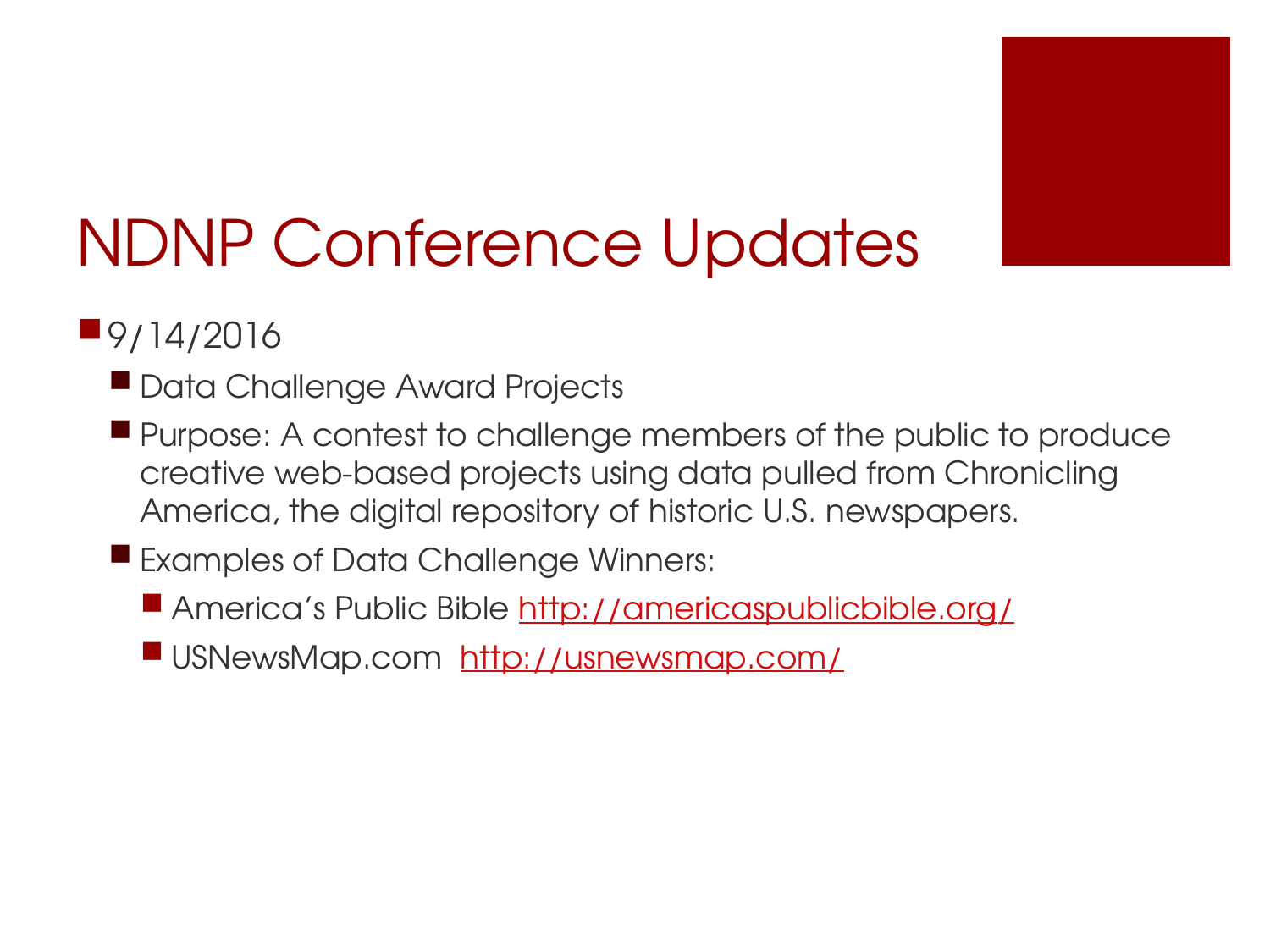

# NDNP Conference Updates
9/14/2016
Data Challenge Award Projects
Purpose: A contest to challenge members of the public to produce creative web-based projects using data pulled from Chronicling America, the digital repository of historic U.S. newspapers.
Examples of Data Challenge Winners:
America’s Public Bible http://americaspublicbible.org/
USNewsMap.com  http://usnewsmap.com/